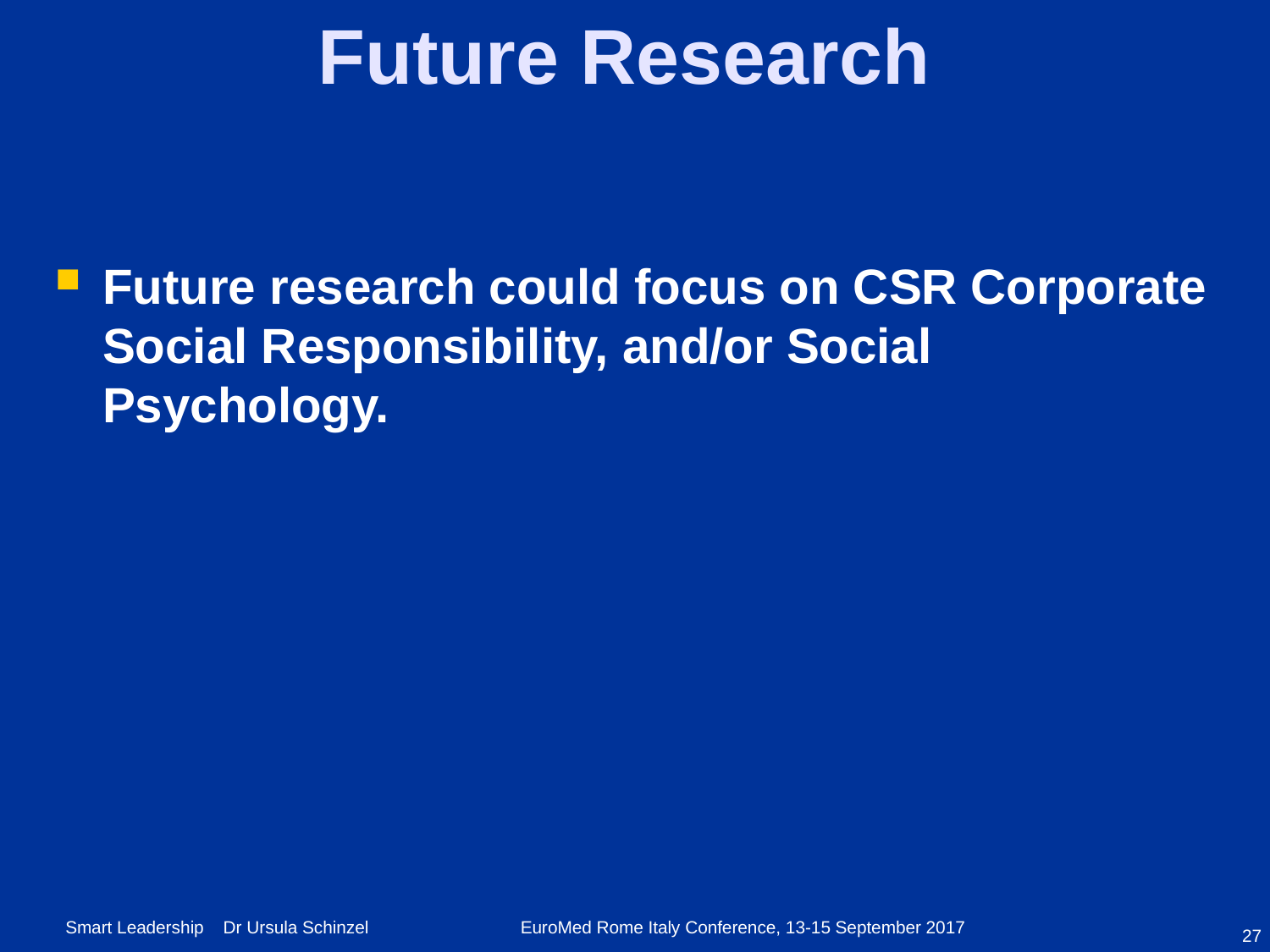

# Future Research

Future research could focus on CSR Corporate Social Responsibility, and/or Social Psychology.

27